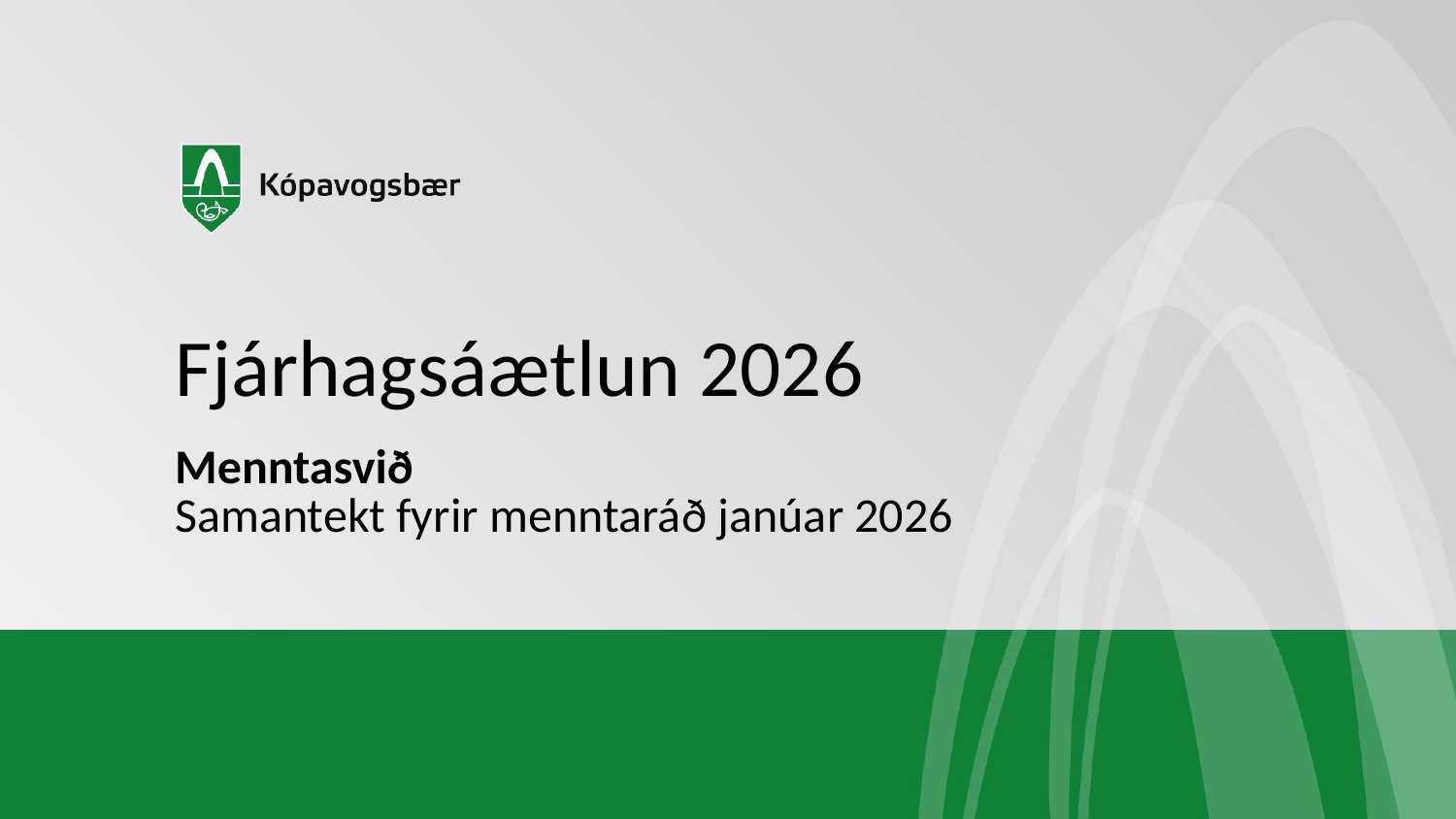

# Fjárhagsáætlun 2026
Menntasvið
Samantekt fyrir menntaráð janúar 2026